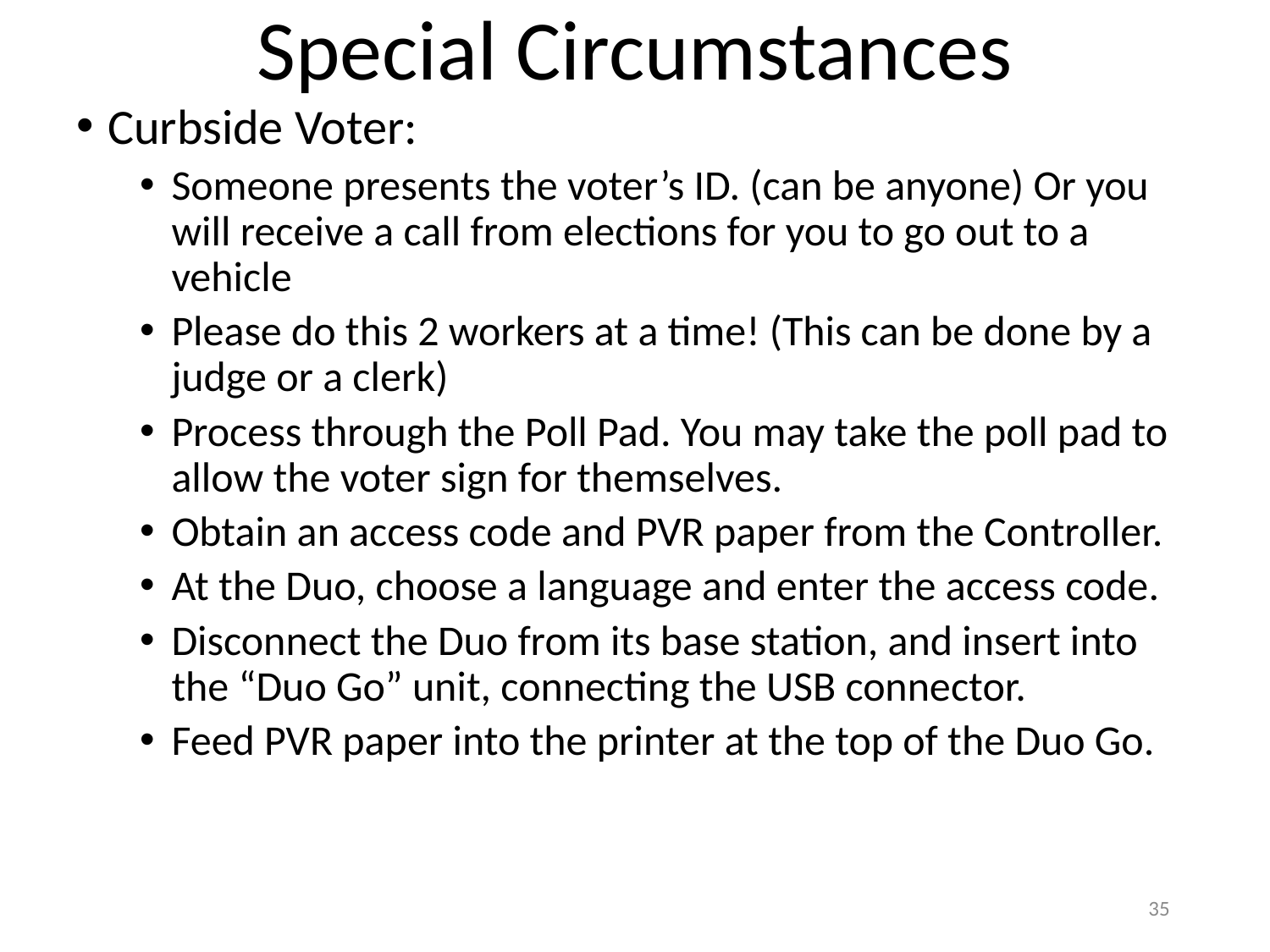

# Special Circumstances
Curbside Voter:
Someone presents the voter’s ID. (can be anyone) Or you will receive a call from elections for you to go out to a vehicle
Please do this 2 workers at a time! (This can be done by a judge or a clerk)
Process through the Poll Pad. You may take the poll pad to allow the voter sign for themselves.
Obtain an access code and PVR paper from the Controller.
At the Duo, choose a language and enter the access code.
Disconnect the Duo from its base station, and insert into the “Duo Go” unit, connecting the USB connector.
Feed PVR paper into the printer at the top of the Duo Go.
35